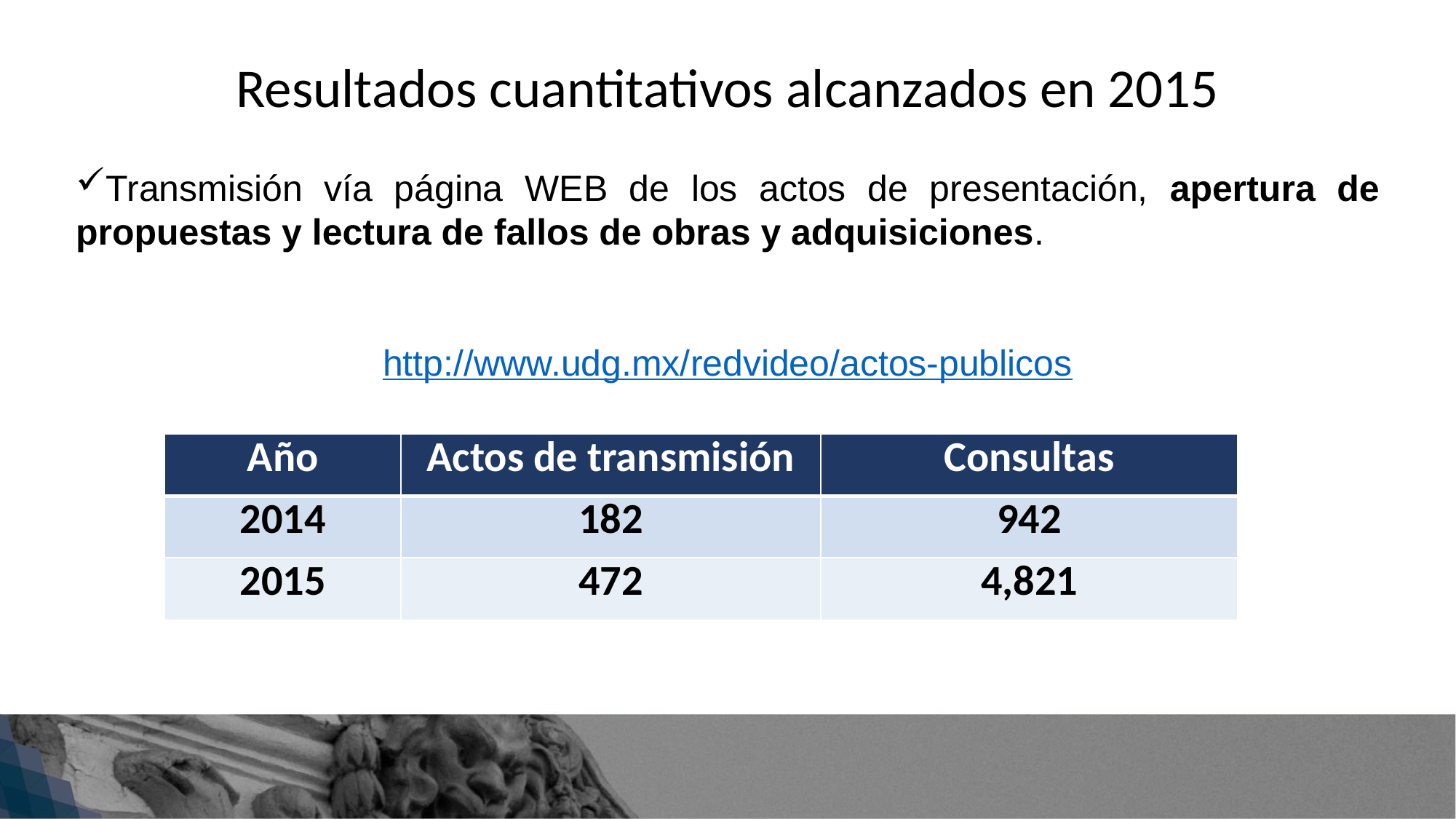

Resultados cuantitativos alcanzados en 2015
Transmisión vía página WEB de los actos de presentación, apertura de propuestas y lectura de fallos de obras y adquisiciones.

http://www.udg.mx/redvideo/actos-publicos

| Año | Actos de transmisión | Consultas |
| --- | --- | --- |
| 2014 | 182 | 942 |
| 2015 | 472 | 4,821 |